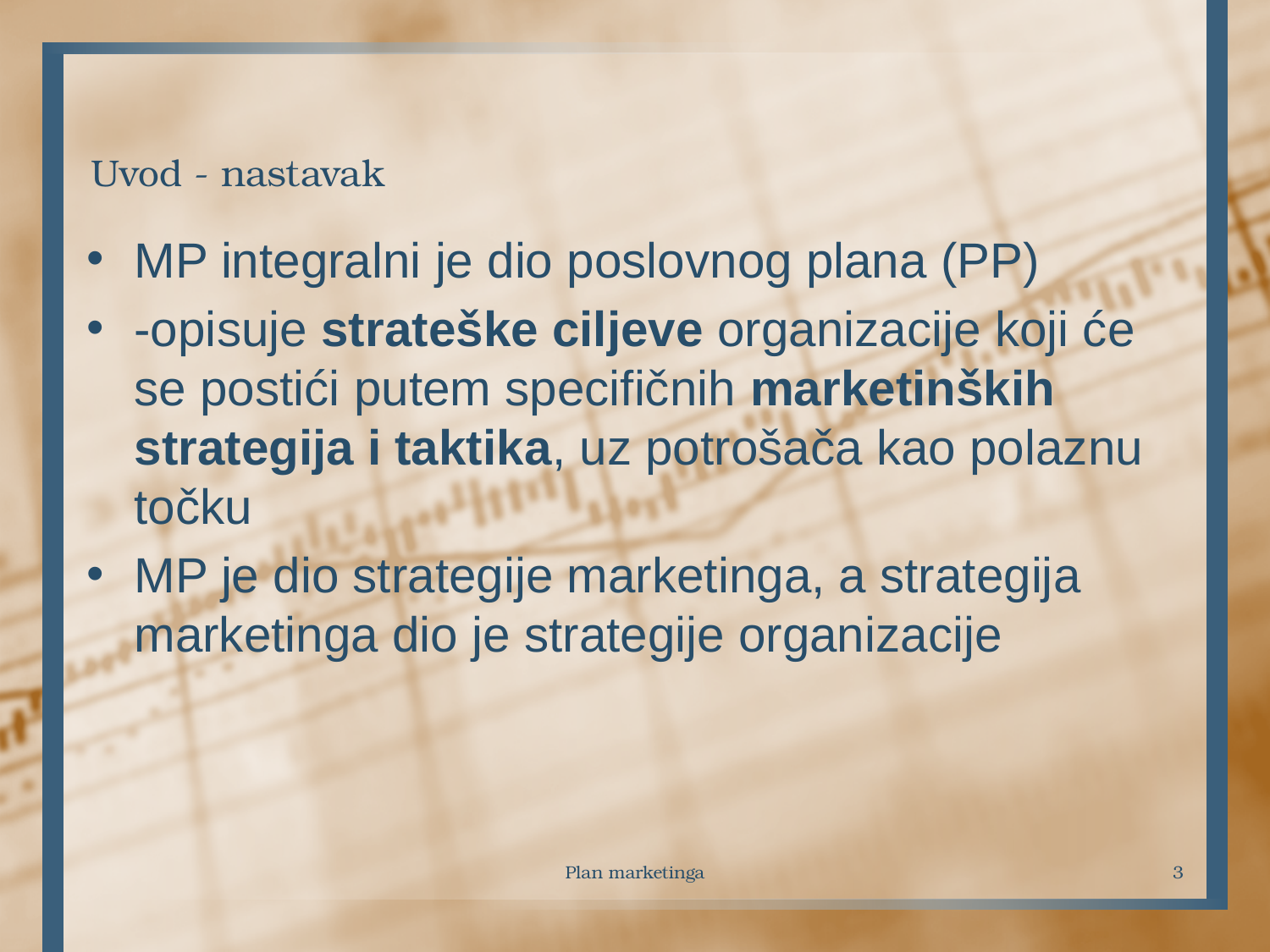

# Uvod - nastavak
MP integralni je dio poslovnog plana (PP)
-opisuje strateške ciljeve organizacije koji će se postići putem specifičnih marketinških strategija i taktika, uz potrošača kao polaznu točku
MP je dio strategije marketinga, a strategija marketinga dio je strategije organizacije
Plan marketinga
3